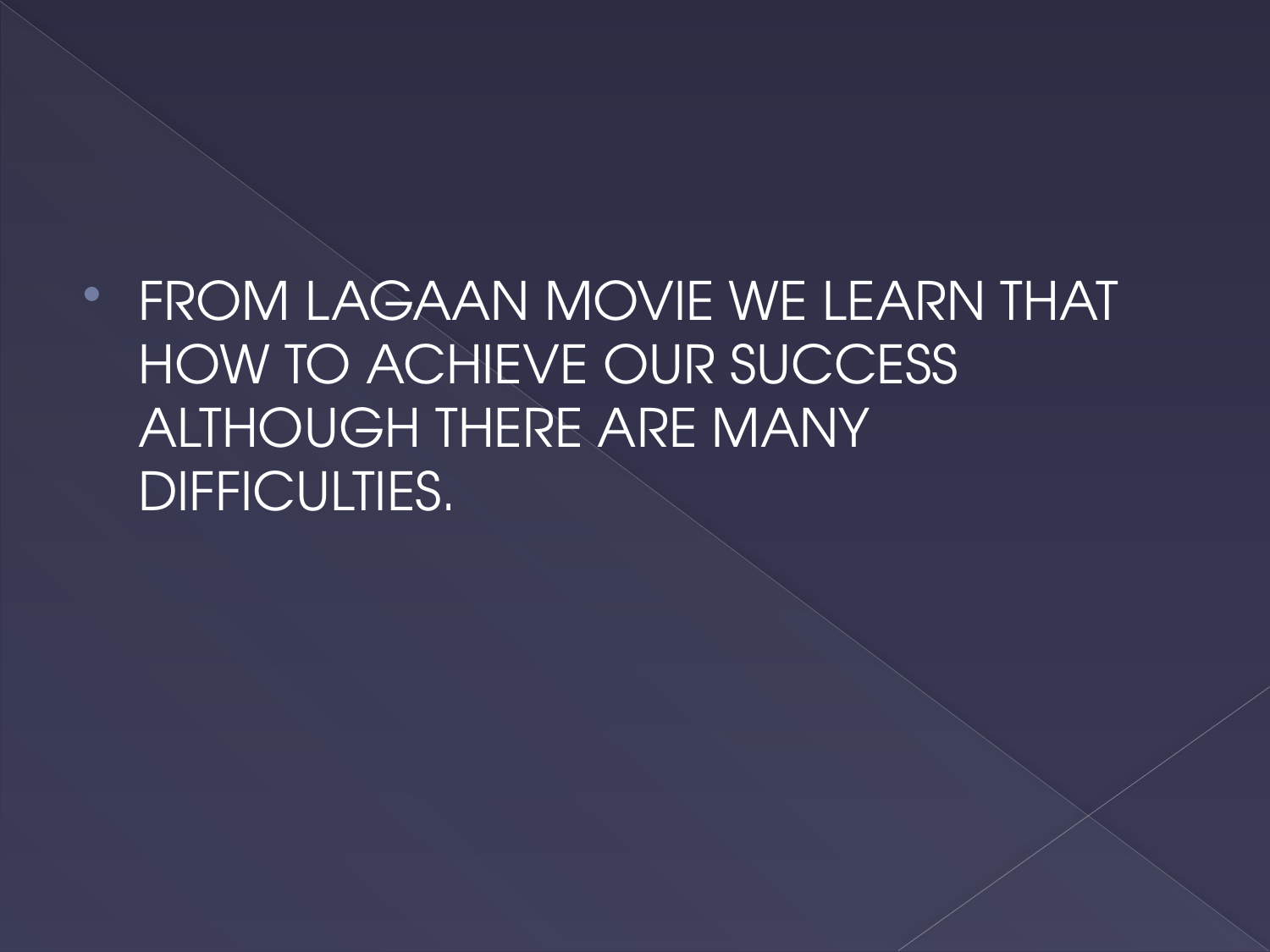

FROM LAGAAN MOVIE WE LEARN THAT HOW TO ACHIEVE OUR SUCCESS  ALTHOUGH THERE ARE MANY DIFFICULTIES.